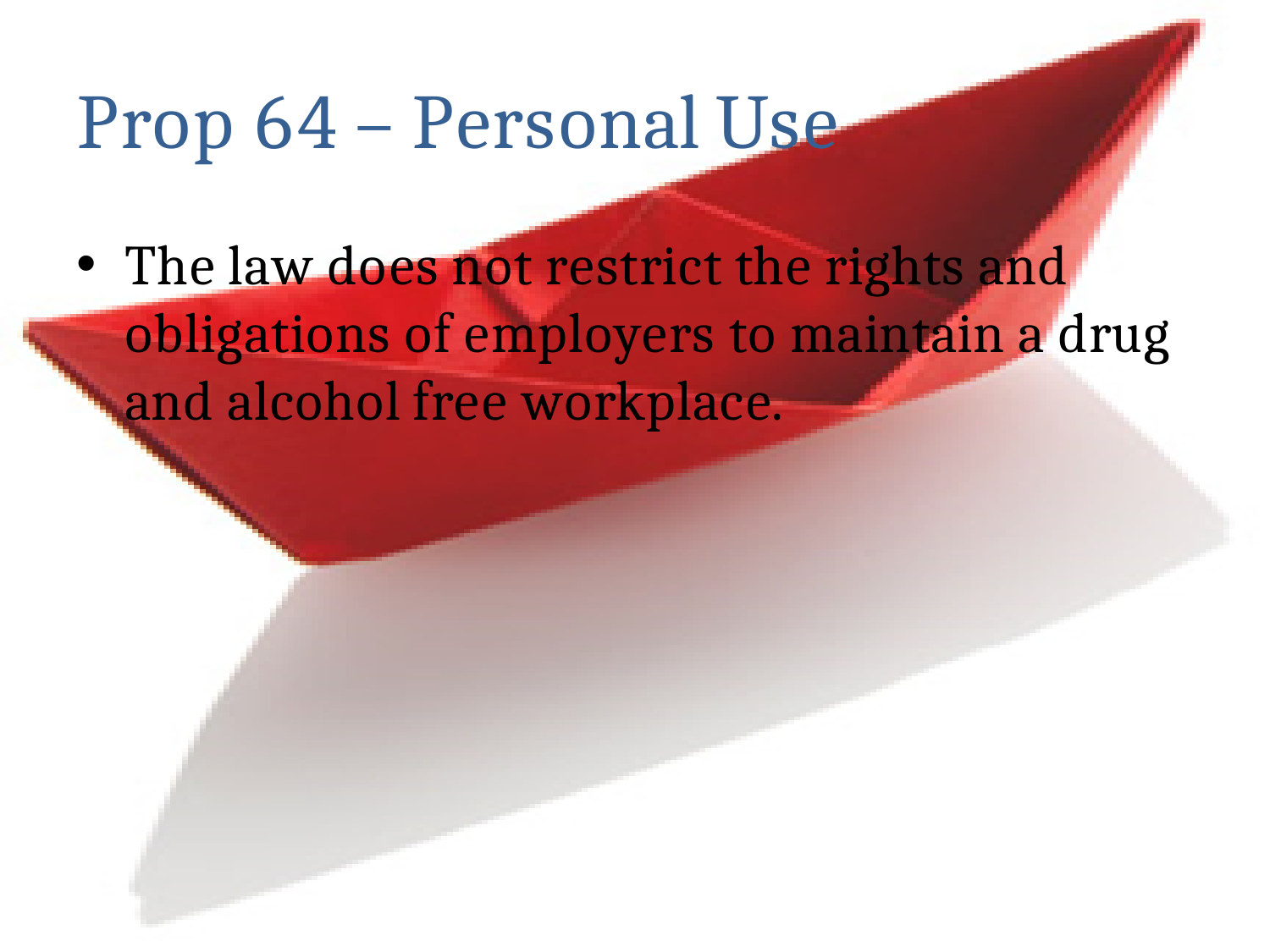

# Prop 64 – Personal Use
The law does not restrict the rights and obligations of employers to maintain a drug and alcohol free workplace.